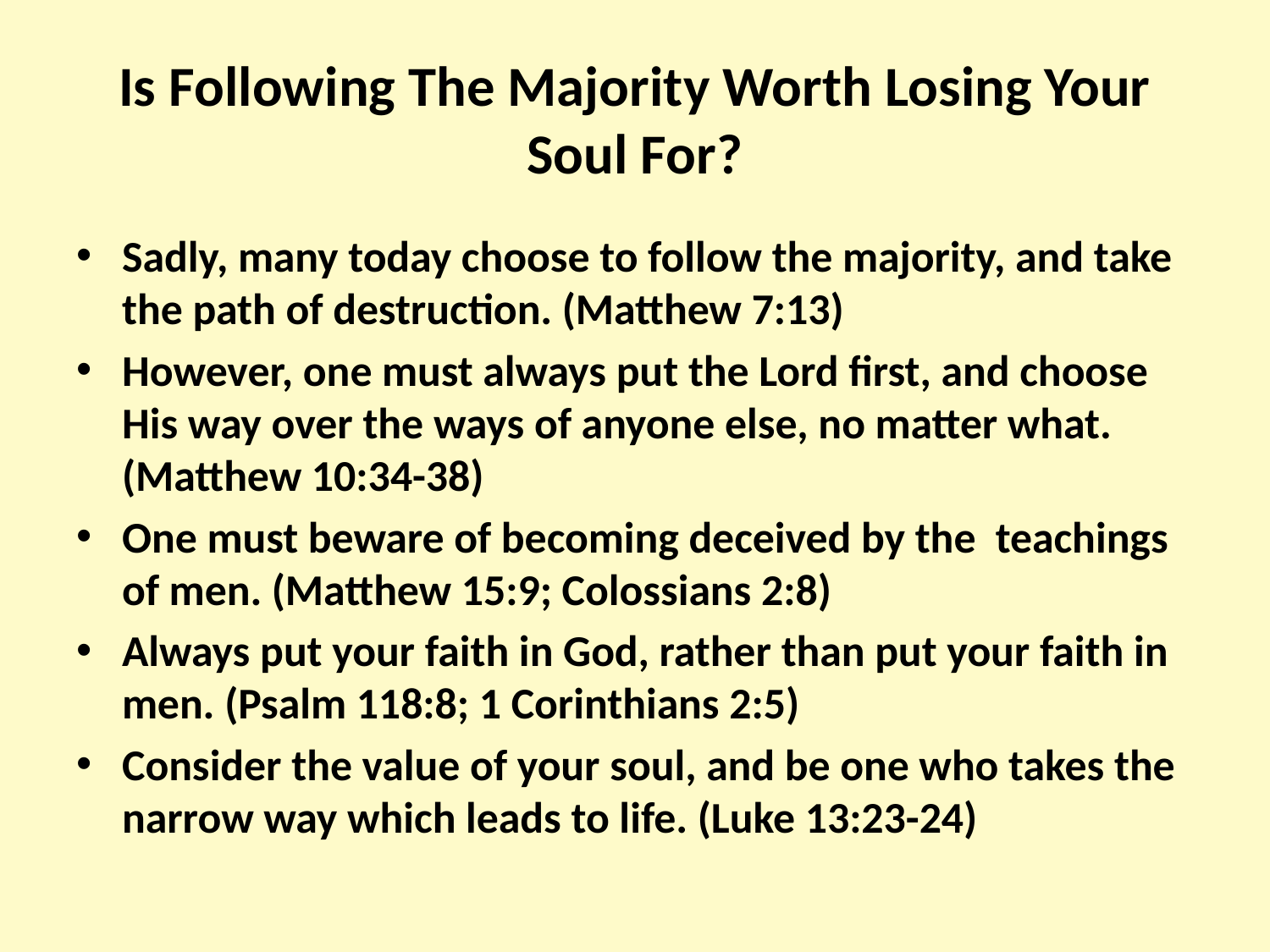

# Is Following The Majority Worth Losing Your Soul For?
Sadly, many today choose to follow the majority, and take the path of destruction. (Matthew 7:13)
However, one must always put the Lord first, and choose His way over the ways of anyone else, no matter what. (Matthew 10:34-38)
One must beware of becoming deceived by the  teachings of men. (Matthew 15:9; Colossians 2:8)
Always put your faith in God, rather than put your faith in men. (Psalm 118:8; 1 Corinthians 2:5)
Consider the value of your soul, and be one who takes the narrow way which leads to life. (Luke 13:23-24)